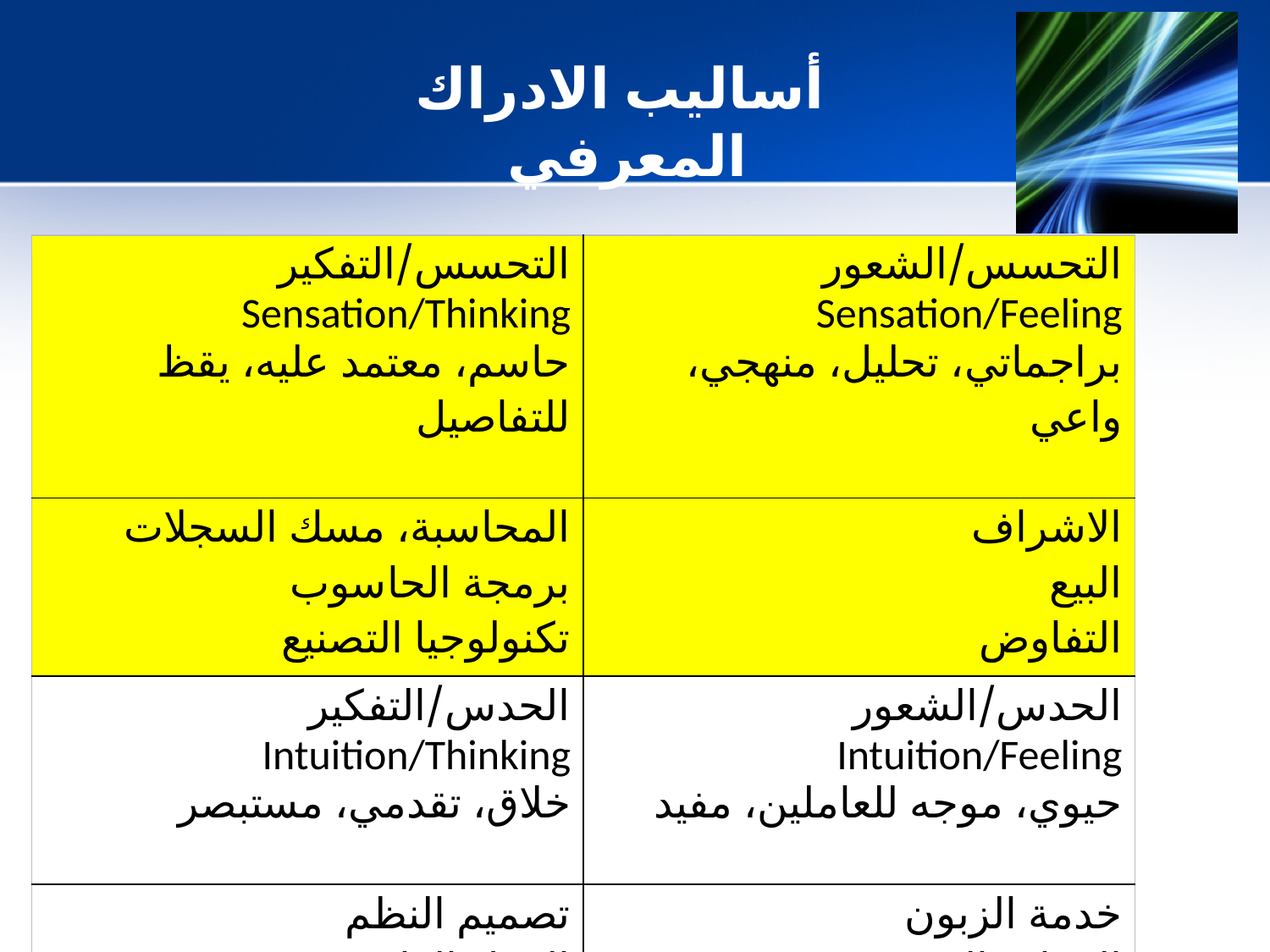

أساليب الادراك المعرفي
| التحسس/التفكير Sensation/Thinking حاسم، معتمد عليه، يقظ للتفاصيل | التحسس/الشعور Sensation/Feeling براجماتي، تحليل، منهجي، واعي |
| --- | --- |
| المحاسبة، مسك السجلات برمجة الحاسوب تكنولوجيا التصنيع | الاشراف البيع التفاوض |
| الحدس/التفكير Intuition/Thinking خلاق، تقدمي، مستبصر | الحدس/الشعور Intuition/Feeling حيوي، موجه للعاملين، مفيد |
| تصميم النظم العمل القانوني الادارة الوسطى | خدمة الزبون الموارد البشرية |